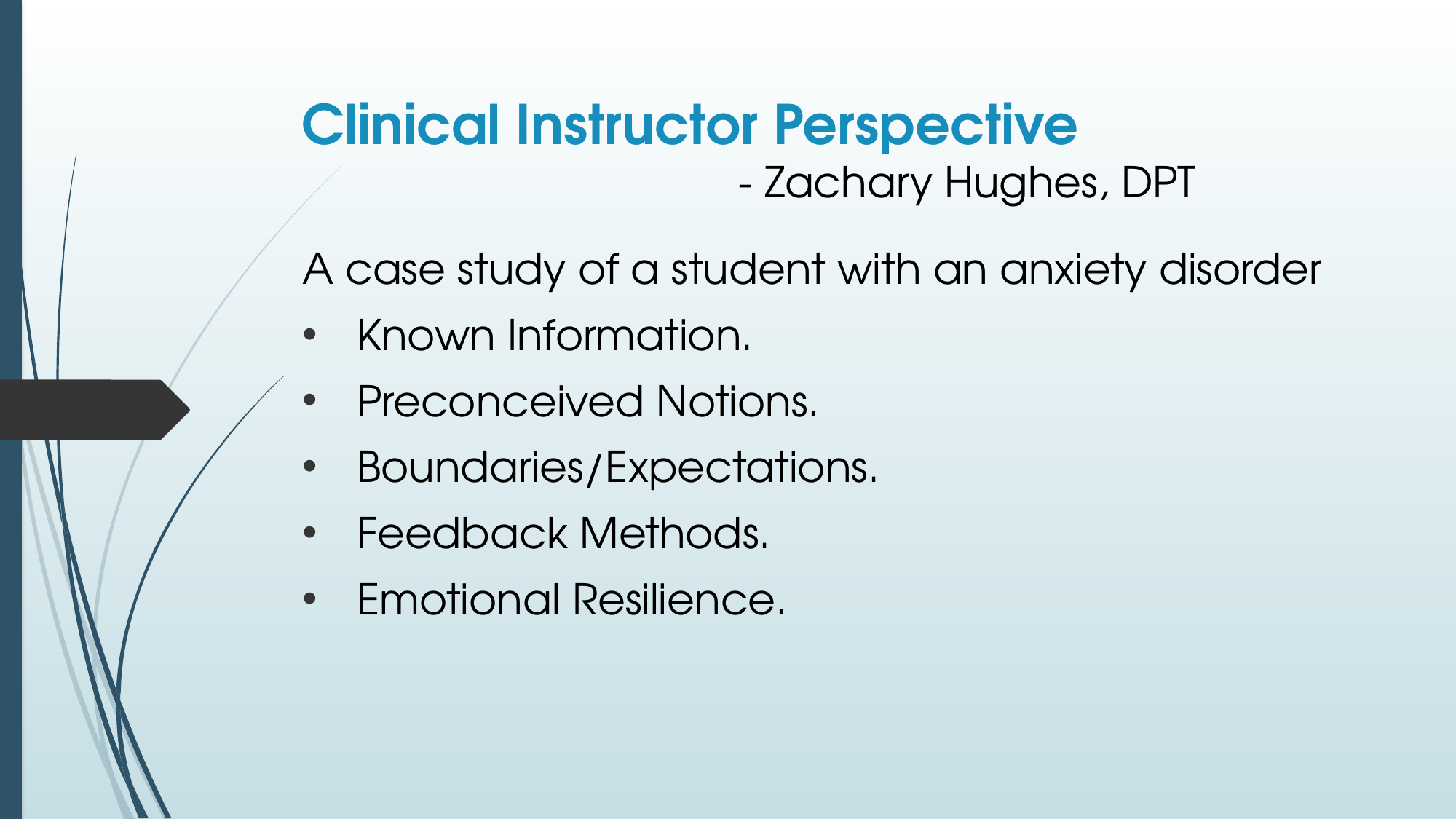

# Clinical Instructor Perspective - Zachary Hughes, DPT
A case study of a student with an anxiety disorder
Known Information.
Preconceived Notions.
Boundaries/Expectations.
Feedback Methods.
Emotional Resilience.